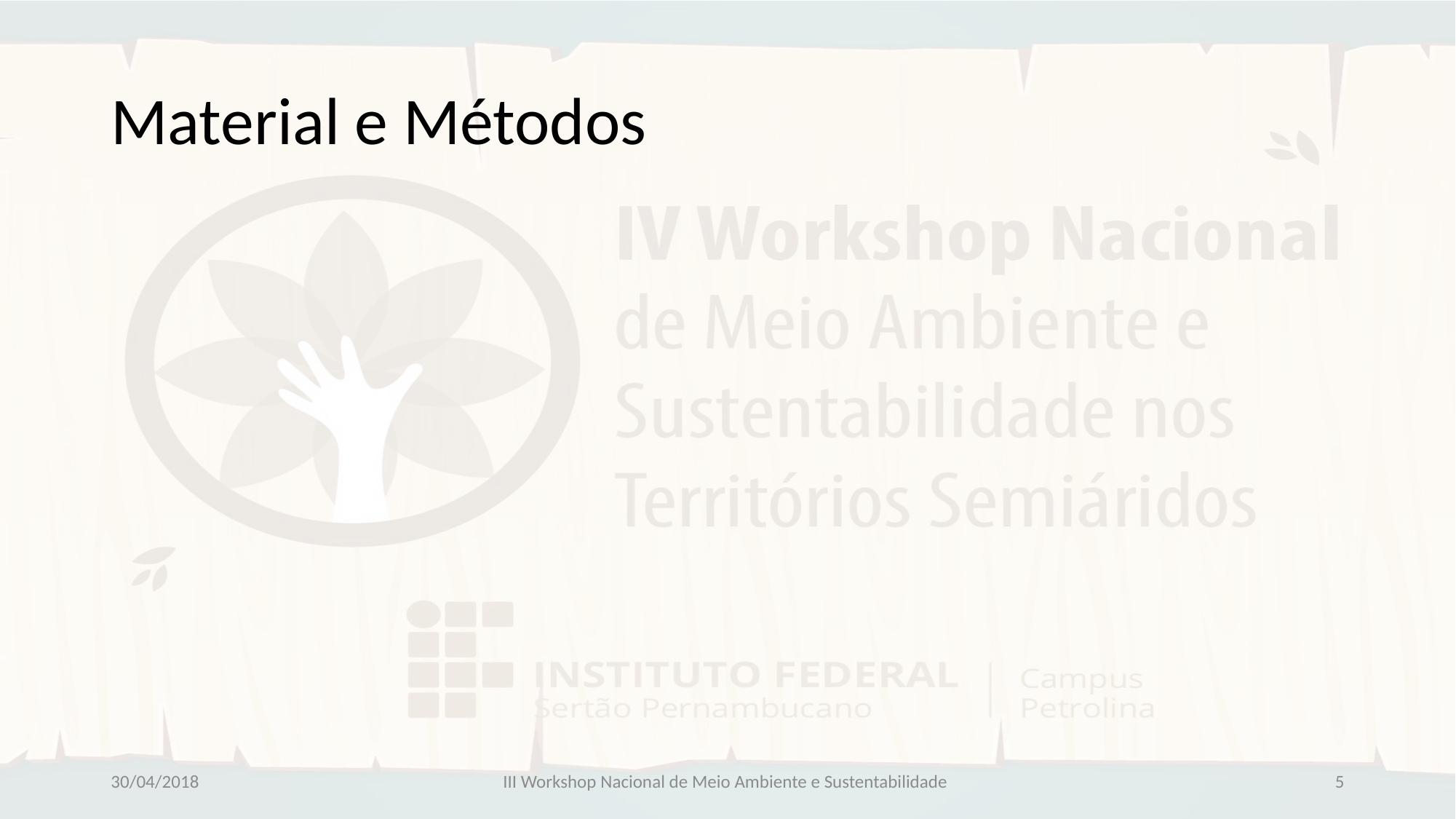

# Material e Métodos

30/04/2018
III Workshop Nacional de Meio Ambiente e Sustentabilidade
5